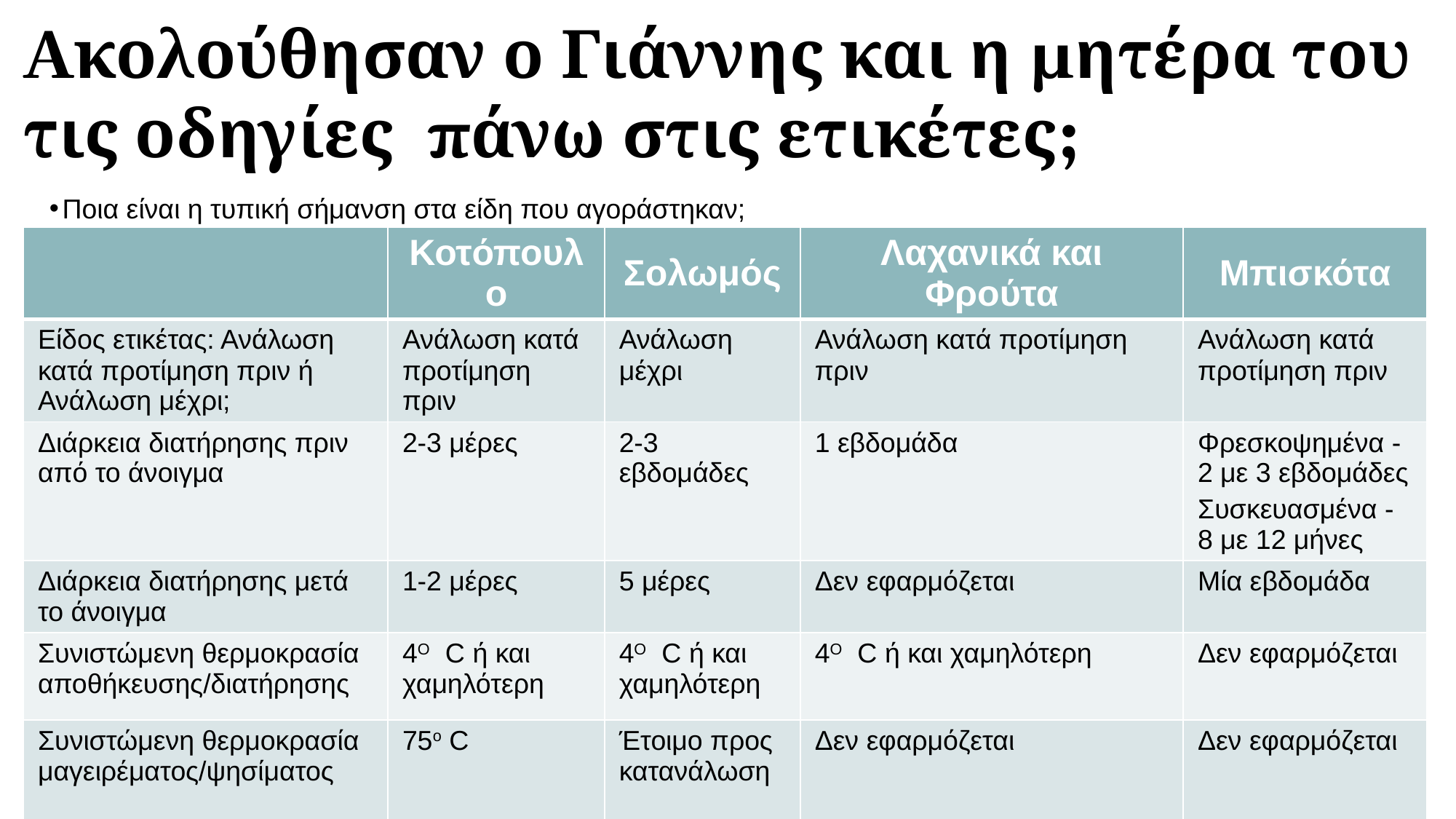

# Ακολούθησαν ο Γιάννης και η μητέρα του τις οδηγίες  πάνω στις ετικέτες;
Ποια είναι η τυπική σήμανση στα είδη που αγοράστηκαν;

|  | Κοτόπουλο | Σολωμός | Λαχανικά και Φρούτα | Μπισκότα |
| --- | --- | --- | --- | --- |
| Είδος ετικέτας: Ανάλωση κατά προτίμηση πριν ή Ανάλωση μέχρι; | Ανάλωση κατά προτίμηση πριν | Ανάλωση μέχρι | Ανάλωση κατά προτίμηση πριν | Ανάλωση κατά προτίμηση πριν |
| Διάρκεια διατήρησης πριν από το άνοιγμα | 2-3 μέρες | 2-3 εβδομάδες | 1 εβδομάδα | Φρεσκοψημένα - 2 με 3 εβδομάδες Συσκευασμένα - 8 με 12 μήνες |
| Διάρκεια διατήρησης μετά το άνοιγμα | 1-2 μέρες | 5 μέρες | Δεν εφαρμόζεται | Μία εβδομάδα |
| Συνιστώμενη θερμοκρασία αποθήκευσης/διατήρησης | 4Ο C ή και χαμηλότερη | 4Ο C ή και χαμηλότερη | 4Ο C ή και χαμηλότερη | Δεν εφαρμόζεται |
| Συνιστώμενη θερμοκρασία μαγειρέματος/ψησίματος | 75ο C | Έτοιμο προς κατανάλωση | Δεν εφαρμόζεται | Δεν εφαρμόζεται |